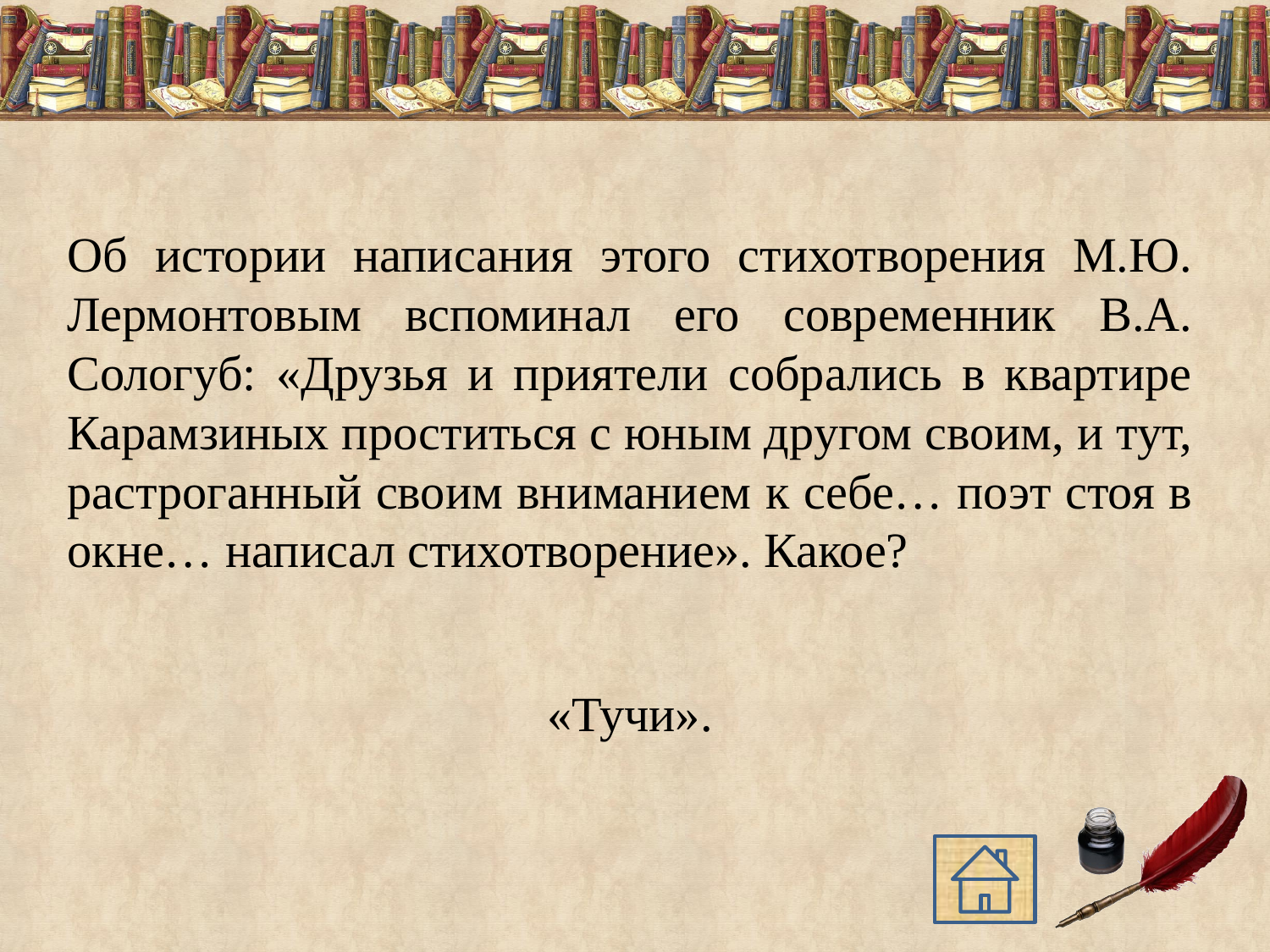

Об истории написания этого стихотворения М.Ю. Лермонтовым вспоминал его современник В.А. Сологуб: «Друзья и приятели собрались в квартире Карамзиных проститься с юным другом своим, и тут, растроганный своим вниманием к себе… поэт стоя в окне… написал стихотворение». Какое?
«Тучи».